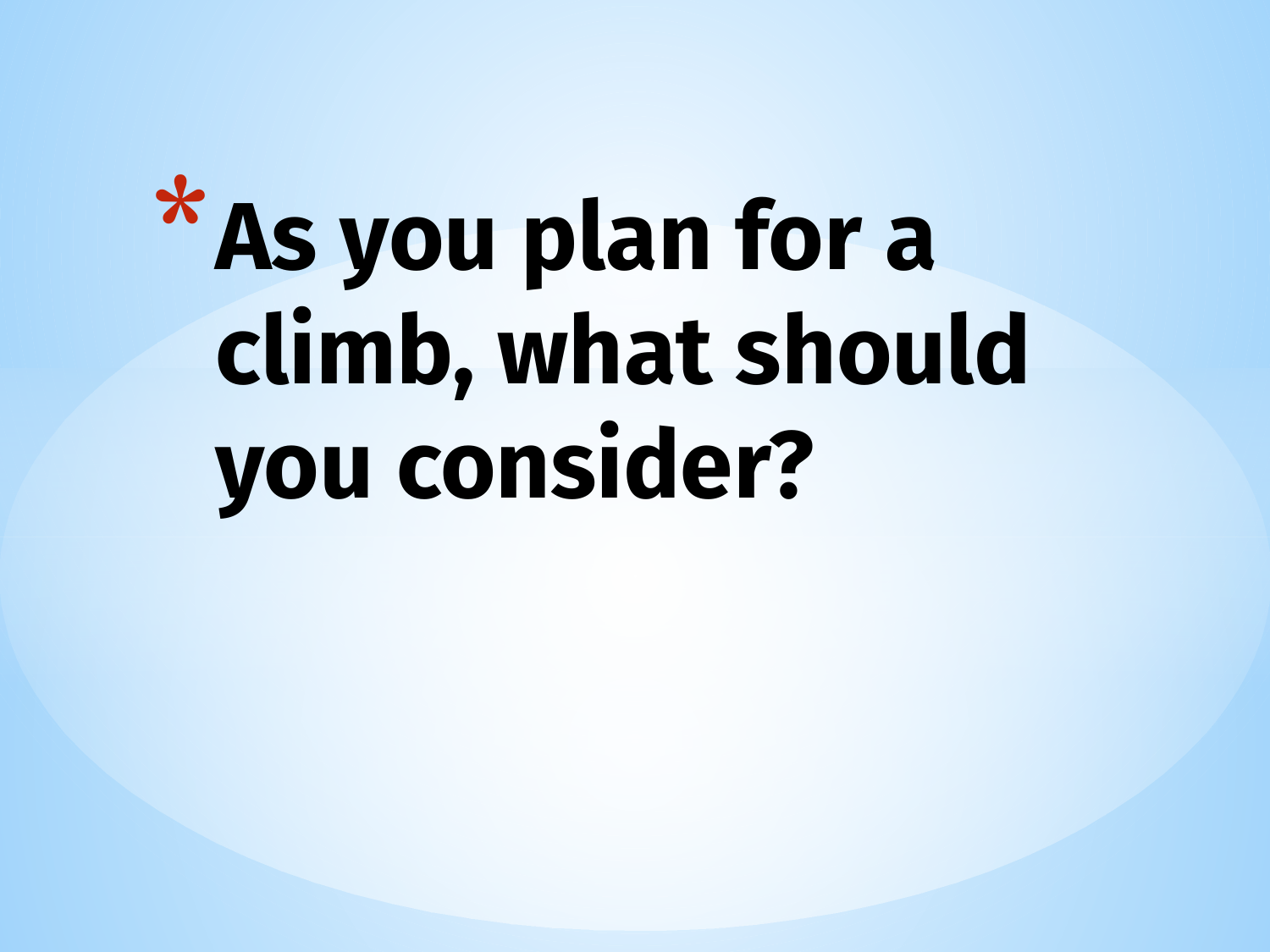

# As you plan for a climb, what should you consider?